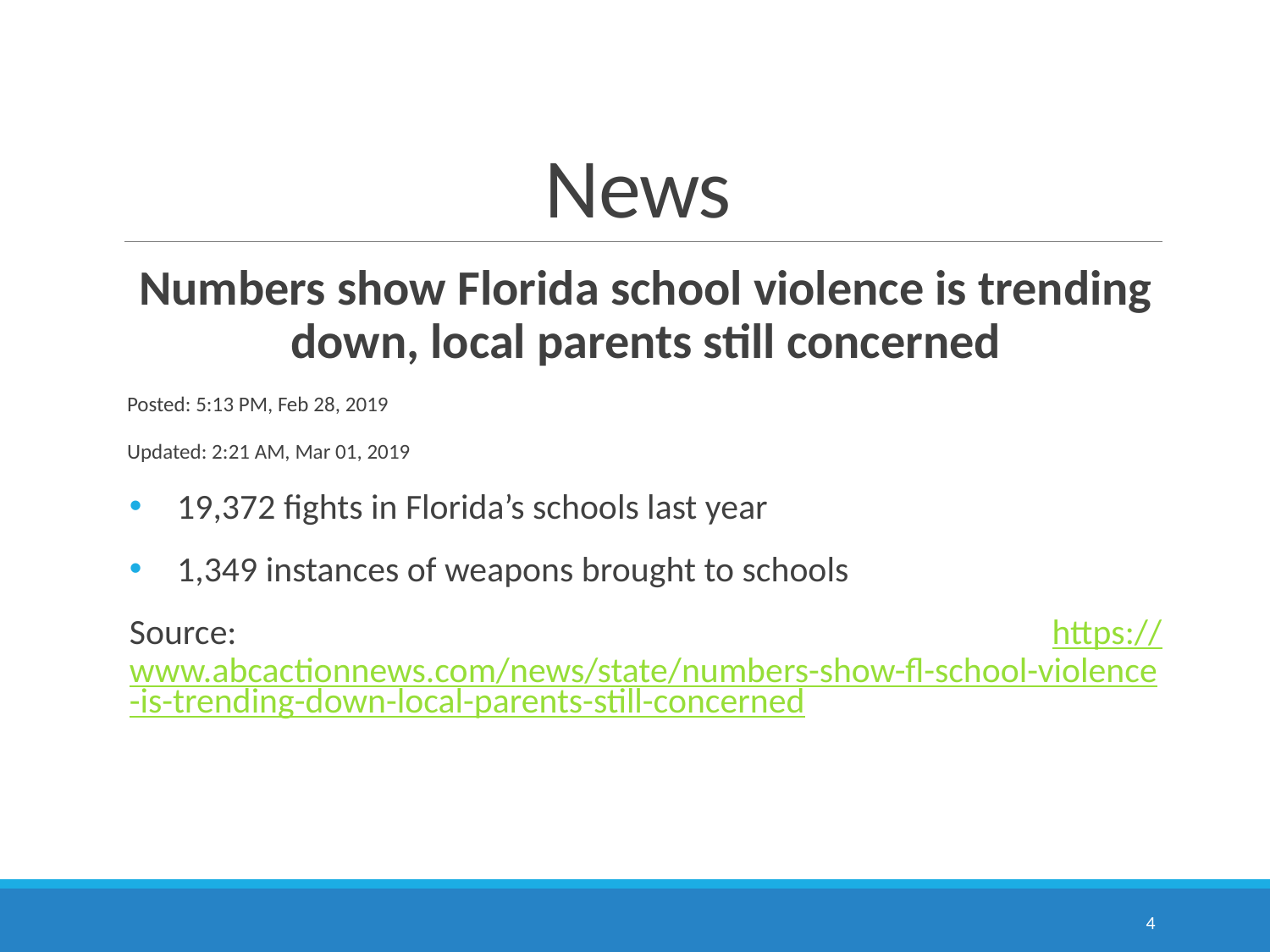

# News
Numbers show Florida school violence is trending down, local parents still concerned
Posted: 5:13 PM, Feb 28, 2019
Updated: 2:21 AM, Mar 01, 2019
19,372 fights in Florida’s schools last year
1,349 instances of weapons brought to schools
Source: https://www.abcactionnews.com/news/state/numbers-show-fl-school-violence-is-trending-down-local-parents-still-concerned

4